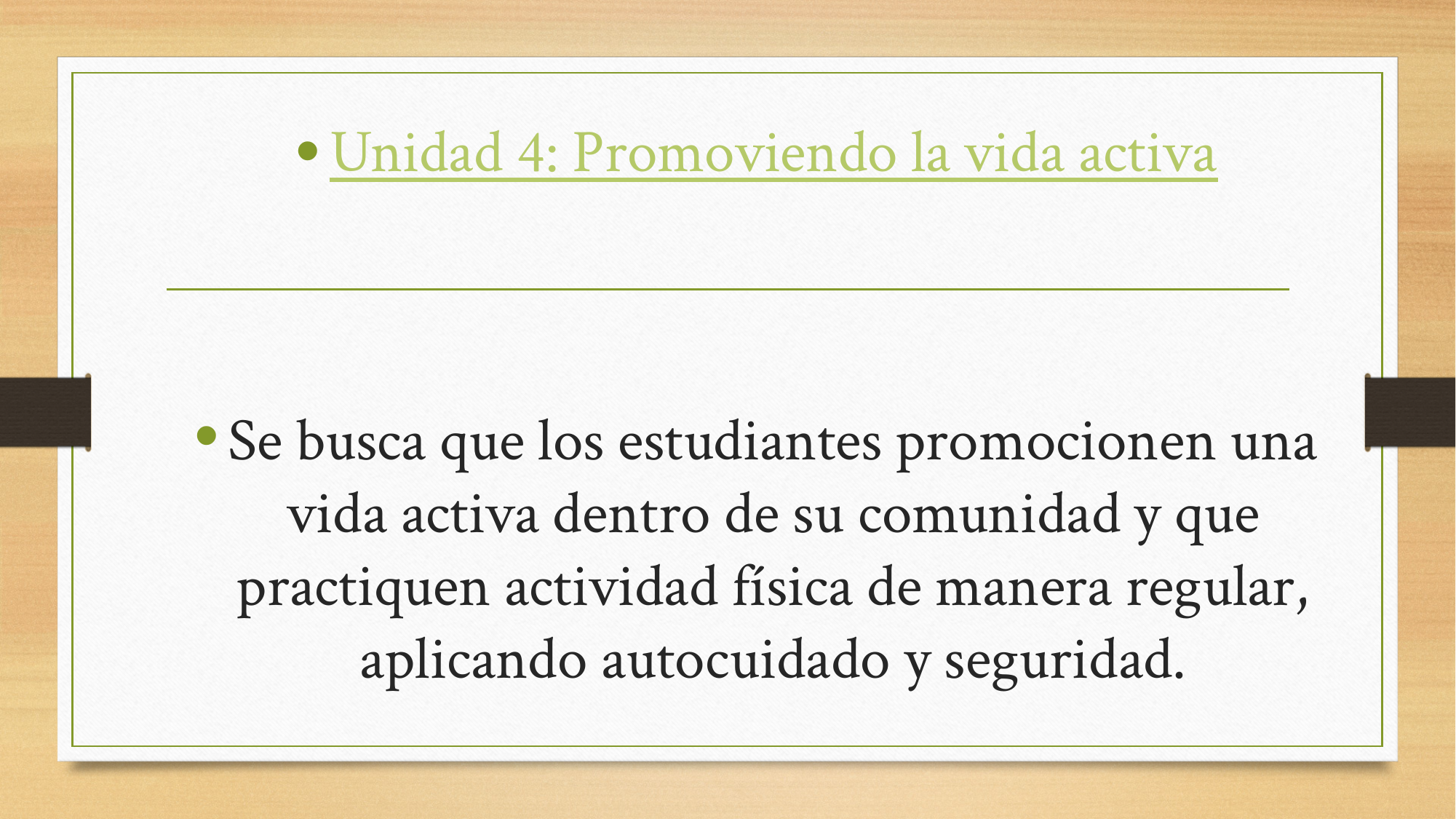

Unidad 4: Promoviendo la vida activa

Se busca que los estudiantes promocionen una vida activa dentro de su comunidad y que practiquen actividad física de manera regular, aplicando autocuidado y seguridad.